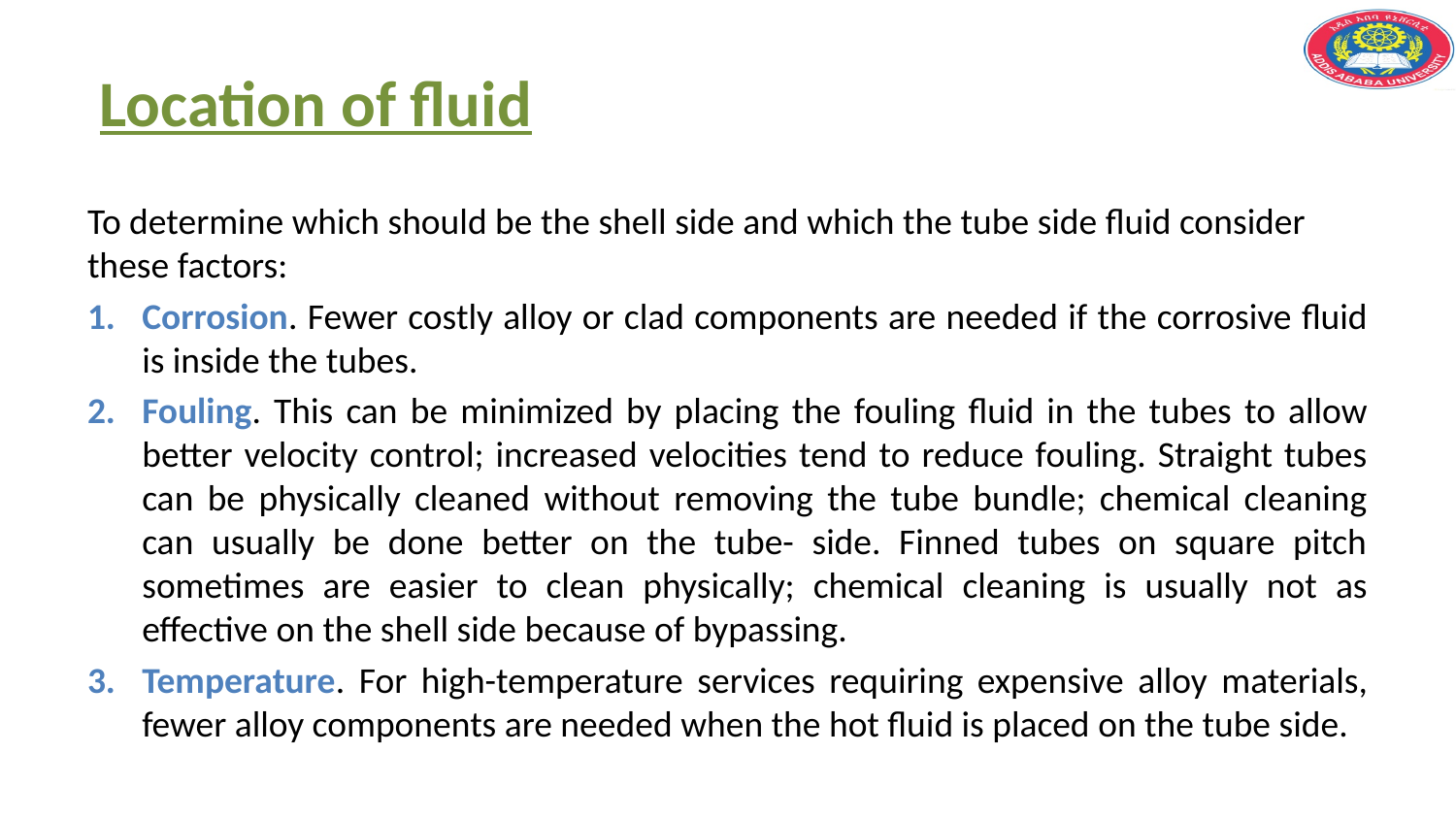

# Location of fluid
To determine which should be the shell side and which the tube side fluid consider these factors:
Corrosion. Fewer costly alloy or clad components are needed if the corrosive fluid is inside the tubes.
Fouling. This can be minimized by placing the fouling fluid in the tubes to allow better velocity control; increased velocities tend to reduce fouling. Straight tubes can be physically cleaned without removing the tube bundle; chemical cleaning can usually be done better on the tube- side. Finned tubes on square pitch sometimes are easier to clean physically; chemical cleaning is usually not as effective on the shell side because of bypassing.
Temperature. For high-temperature services requiring expensive alloy materials, fewer alloy components are needed when the hot fluid is placed on the tube side.